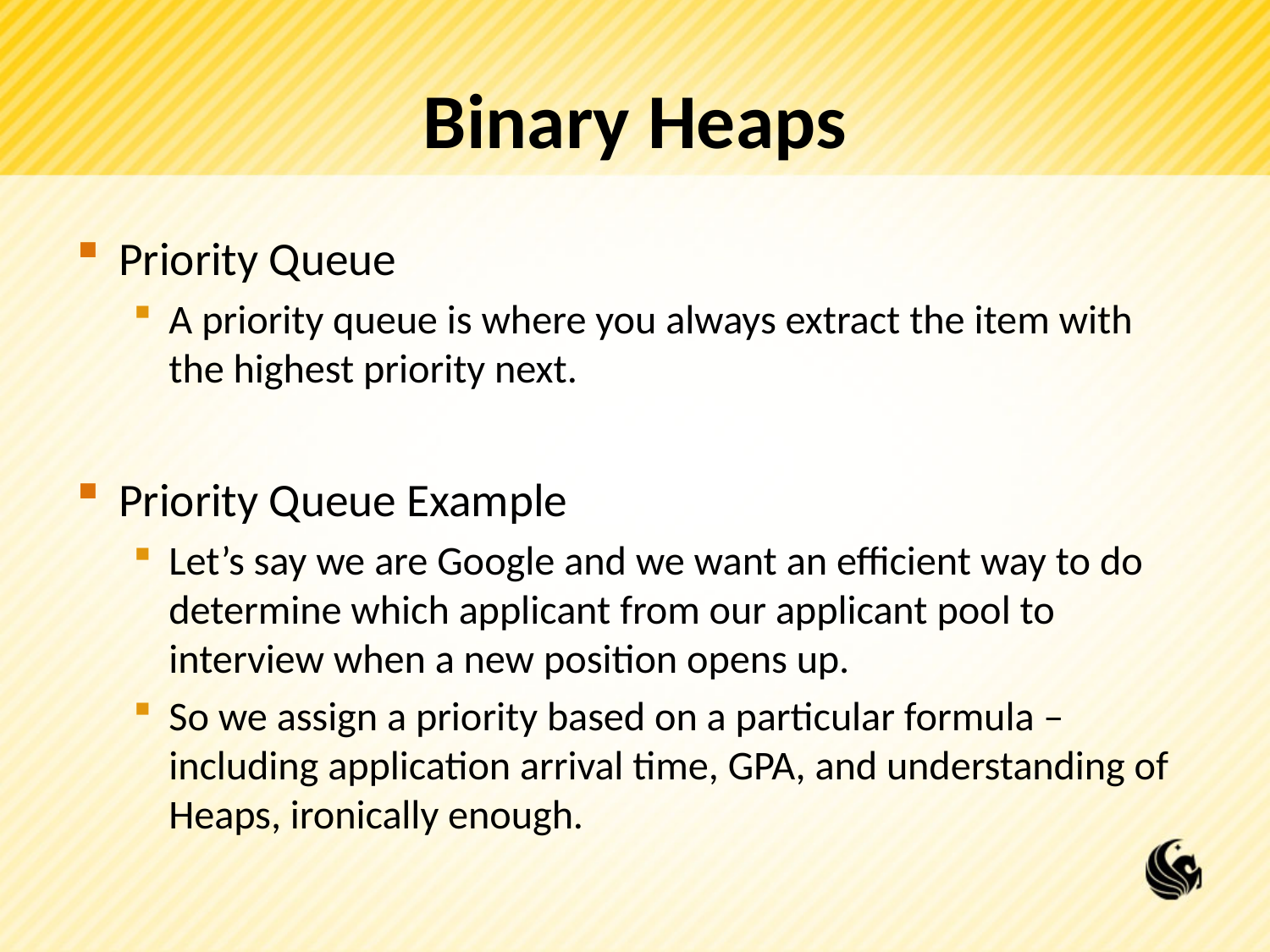

# Binary Heaps
Priority Queue
A priority queue is where you always extract the item with the highest priority next.

Priority Queue Example
Let’s say we are Google and we want an efficient way to do determine which applicant from our applicant pool to interview when a new position opens up.
So we assign a priority based on a particular formula – including application arrival time, GPA, and understanding of Heaps, ironically enough.